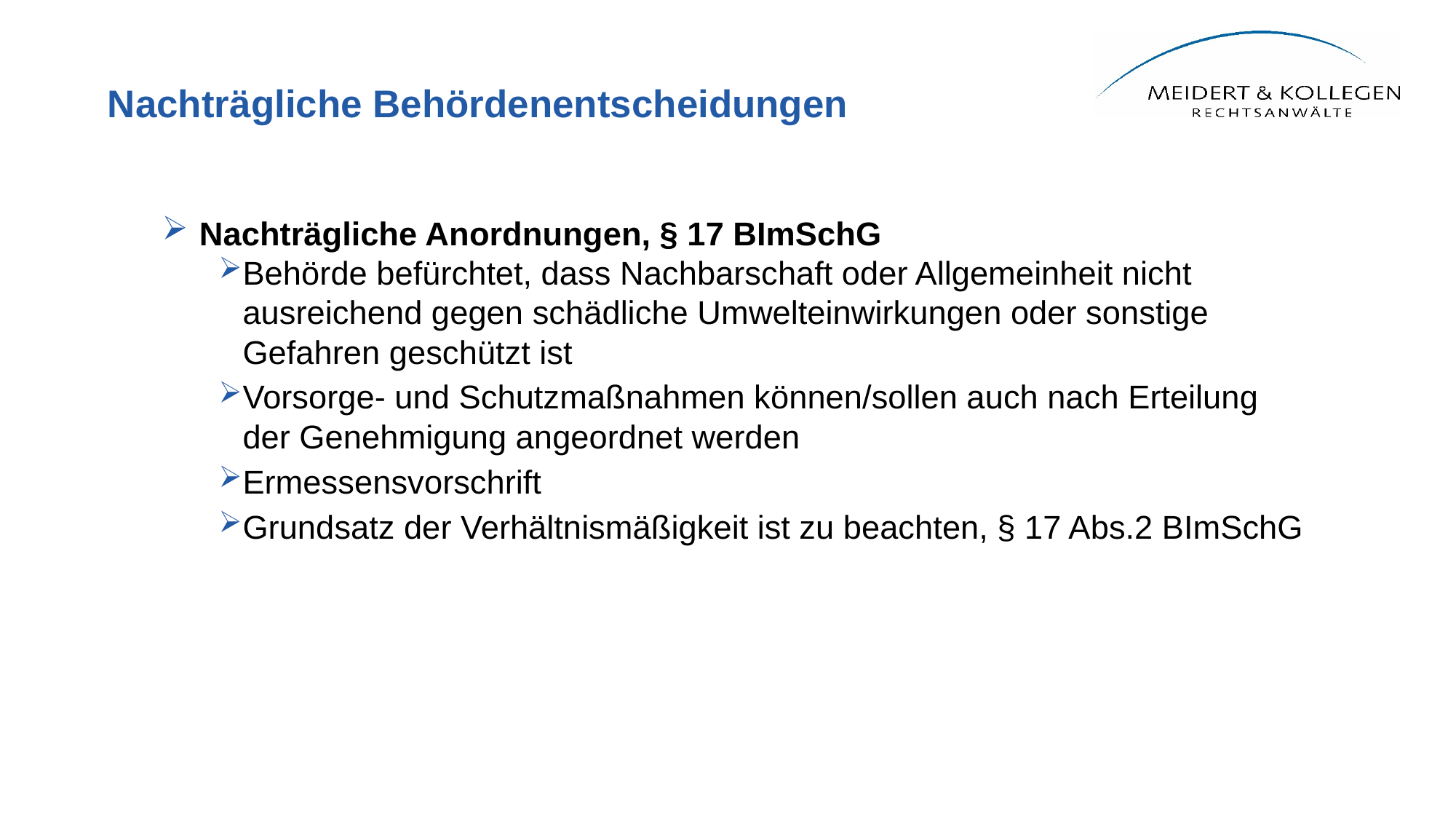

# Nachträgliche Behördenentscheidungen

Nachträgliche Anordnungen, § 17 BImSchG
Behörde befürchtet, dass Nachbarschaft oder Allgemeinheit nicht ausreichend gegen schädliche Umwelteinwirkungen oder sonstige Gefahren geschützt ist
Vorsorge- und Schutzmaßnahmen können/sollen auch nach Erteilung der Genehmigung angeordnet werden
Ermessensvorschrift
Grundsatz der Verhältnismäßigkeit ist zu beachten, § 17 Abs.2 BImSchG